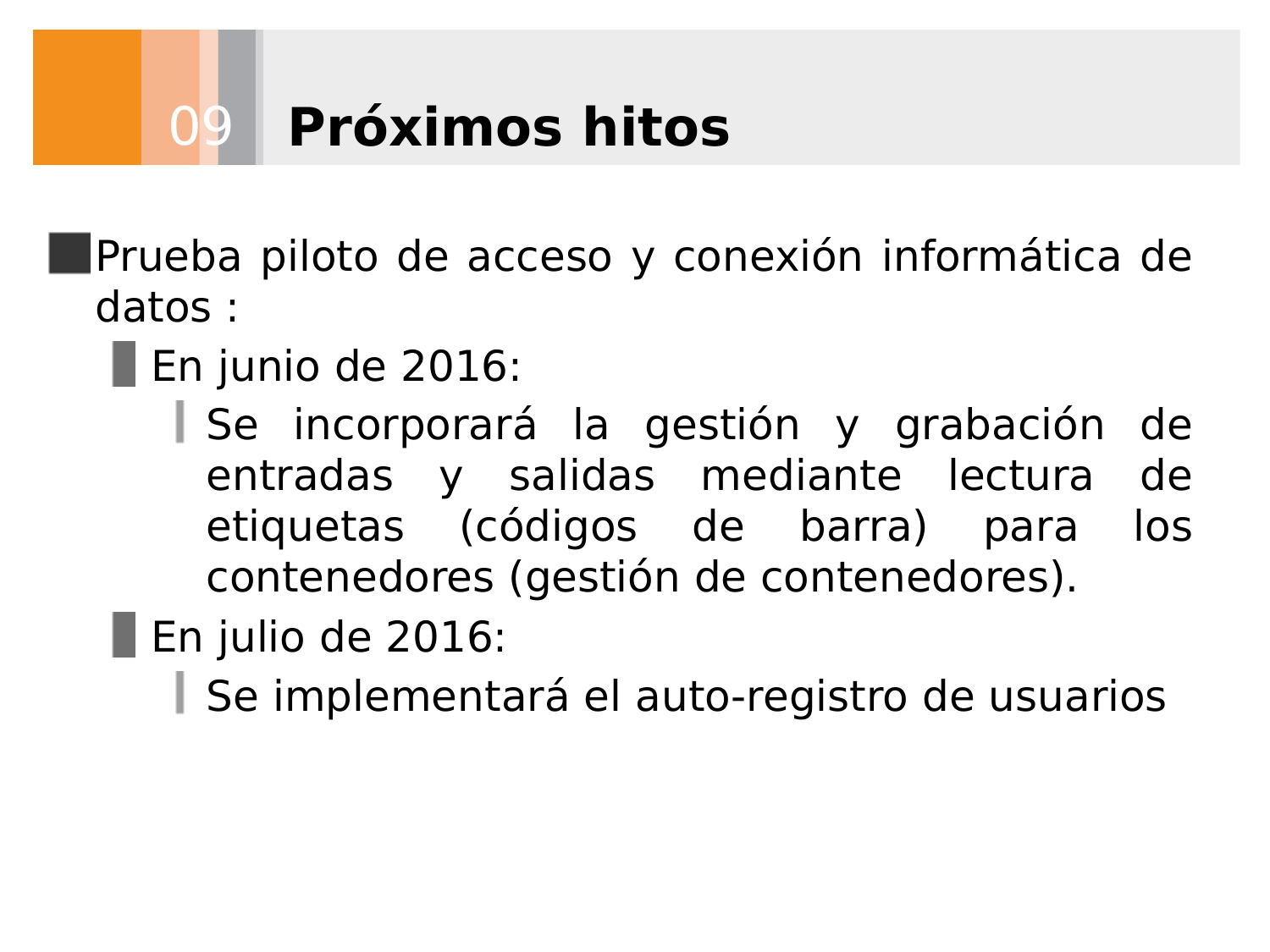

# Próximos hitos
09
Prueba piloto de acceso y conexión informática de datos :
En junio de 2016:
Se incorporará la gestión y grabación de entradas y salidas mediante lectura de etiquetas (códigos de barra) para los contenedores (gestión de contenedores).
En julio de 2016:
Se implementará el auto-registro de usuarios